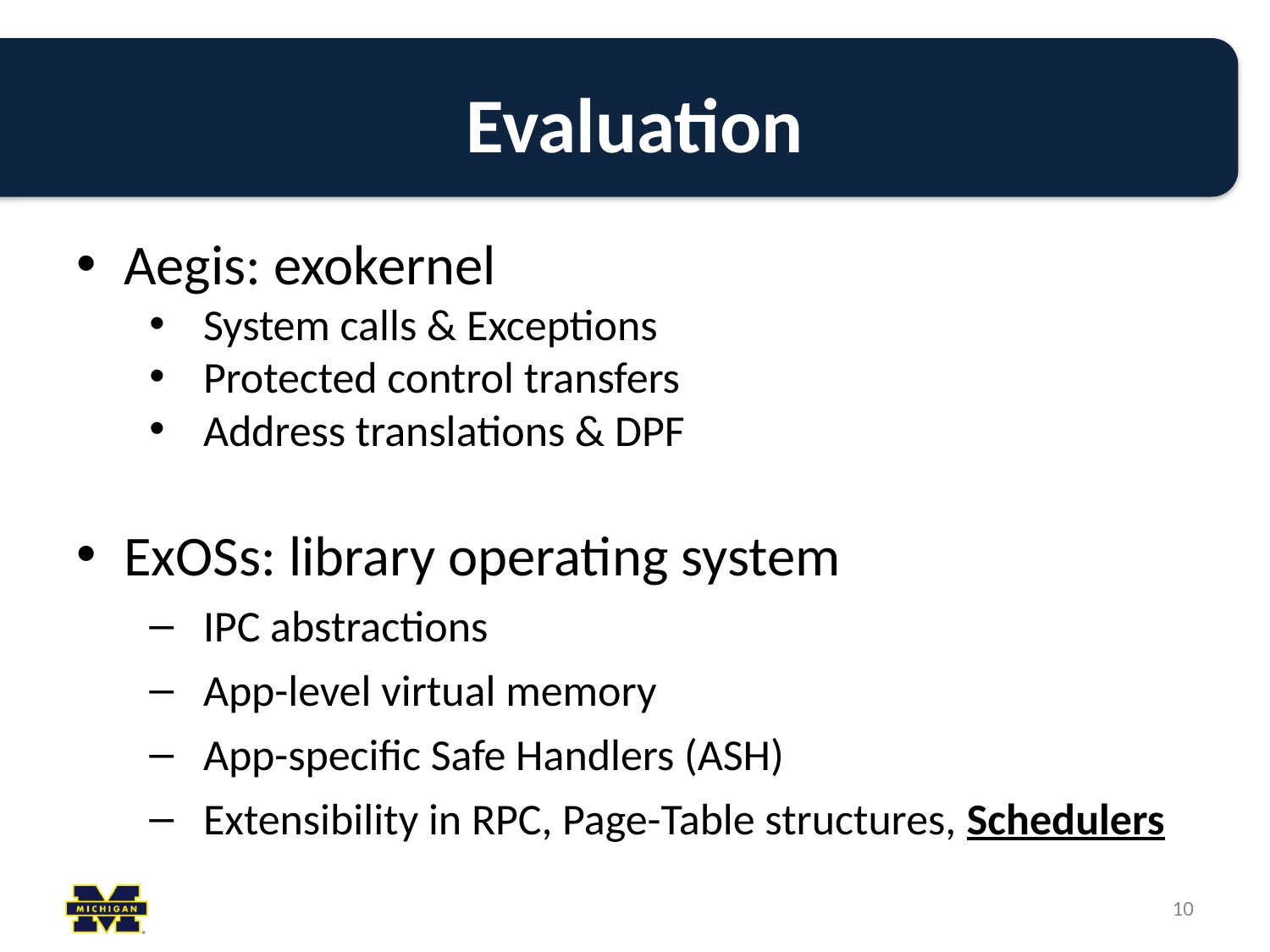

# Evaluation
Aegis: exokernel
System calls & Exceptions
Protected control transfers
Address translations & DPF

ExOSs: library operating system
IPC abstractions
App-level virtual memory
App-specific Safe Handlers (ASH)
Extensibility in RPC, Page-Table structures, Schedulers

10